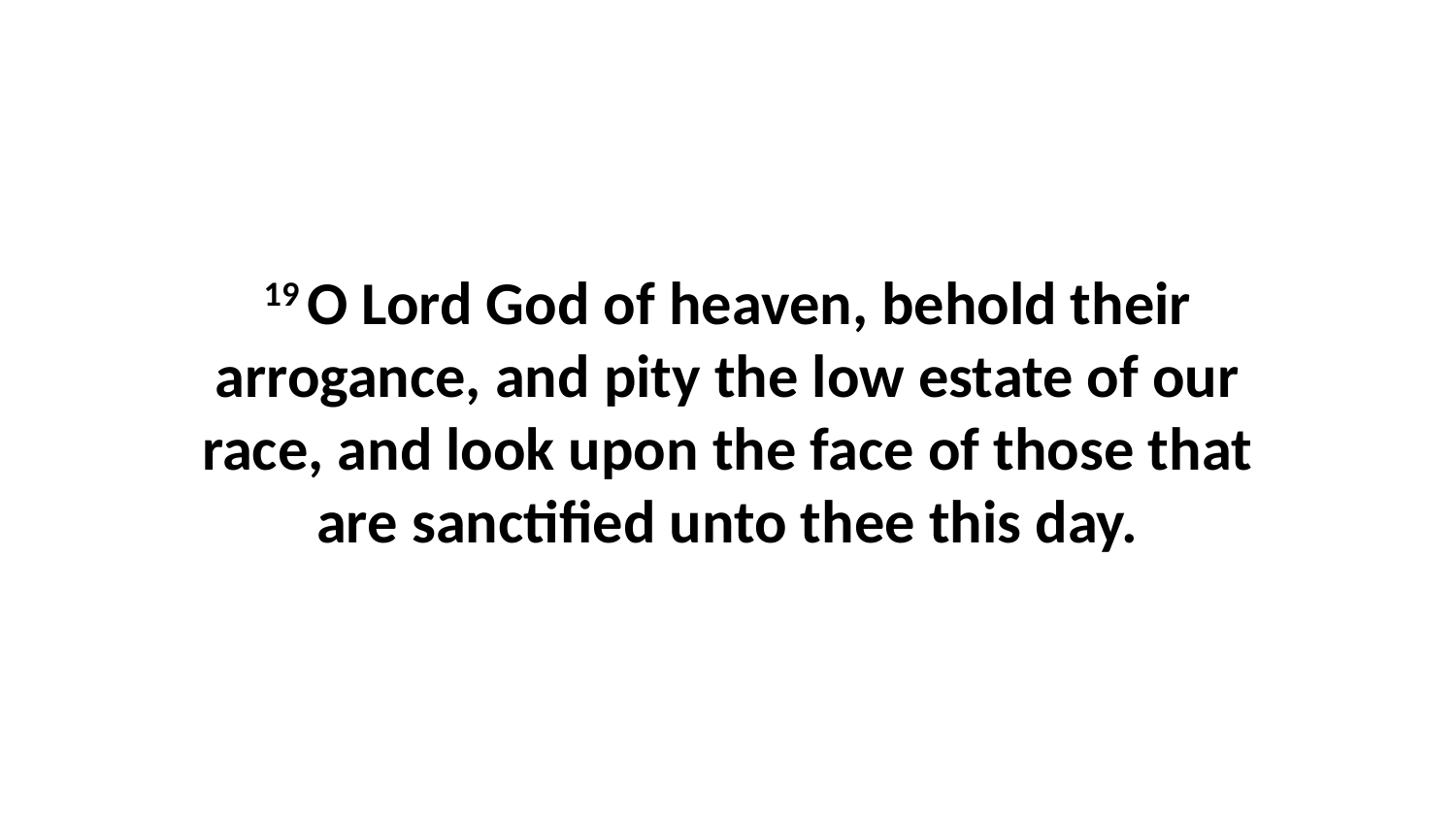

19 O Lord God of heaven, behold their arrogance, and pity the low estate of our race, and look upon the face of those that are sanctified unto thee this day.